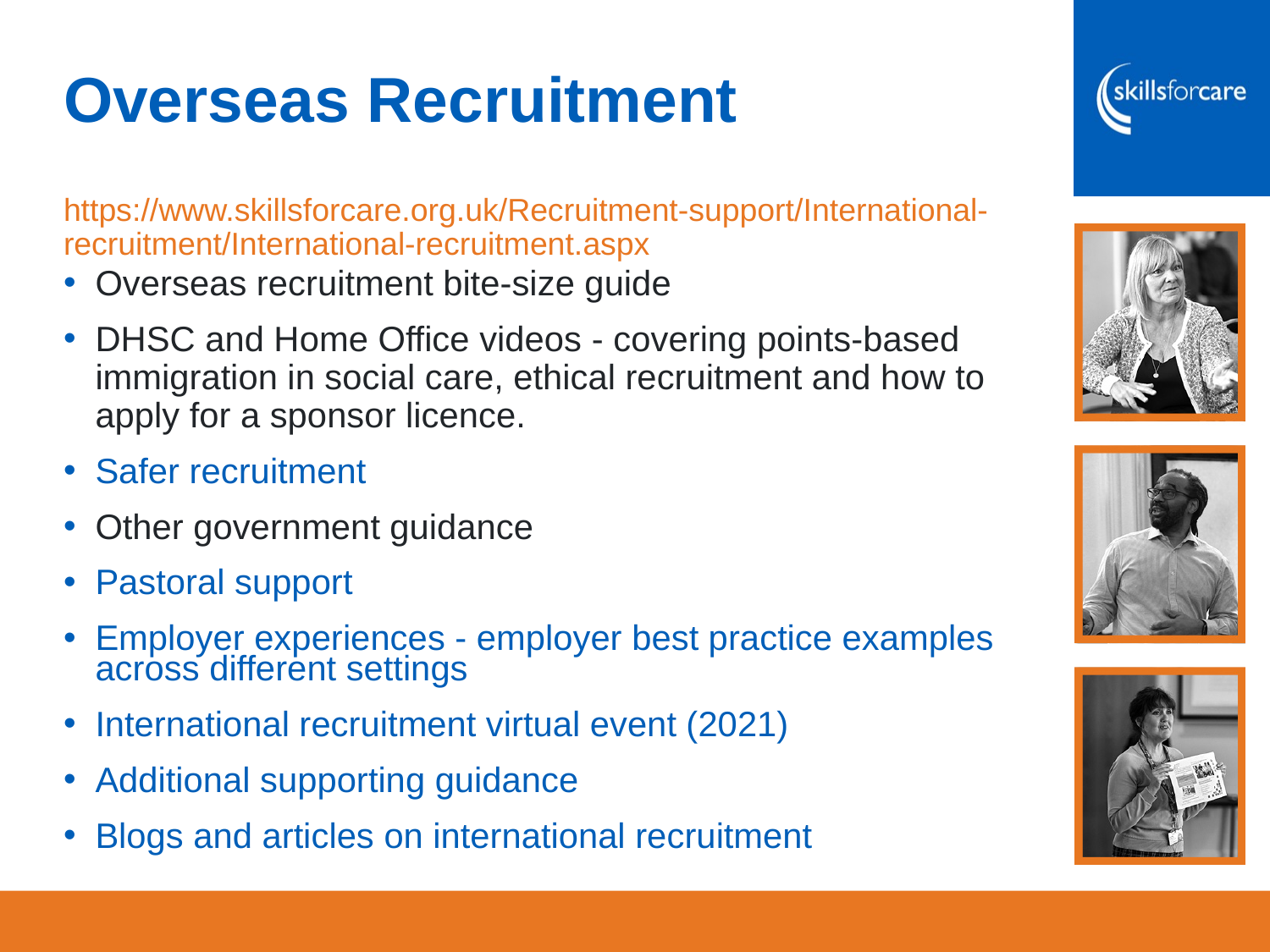

# Overseas Recruitment
https://www.skillsforcare.org.uk/Recruitment-support/International-recruitment/International-recruitment.aspx
Overseas recruitment bite-size guide
DHSC and Home Office videos - covering points-based immigration in social care, ethical recruitment and how to apply for a sponsor licence.
Safer recruitment
Other government guidance
Pastoral support
Employer experiences - employer best practice examples across different settings
International recruitment virtual event (2021)
Additional supporting guidance
Blogs and articles on international recruitment